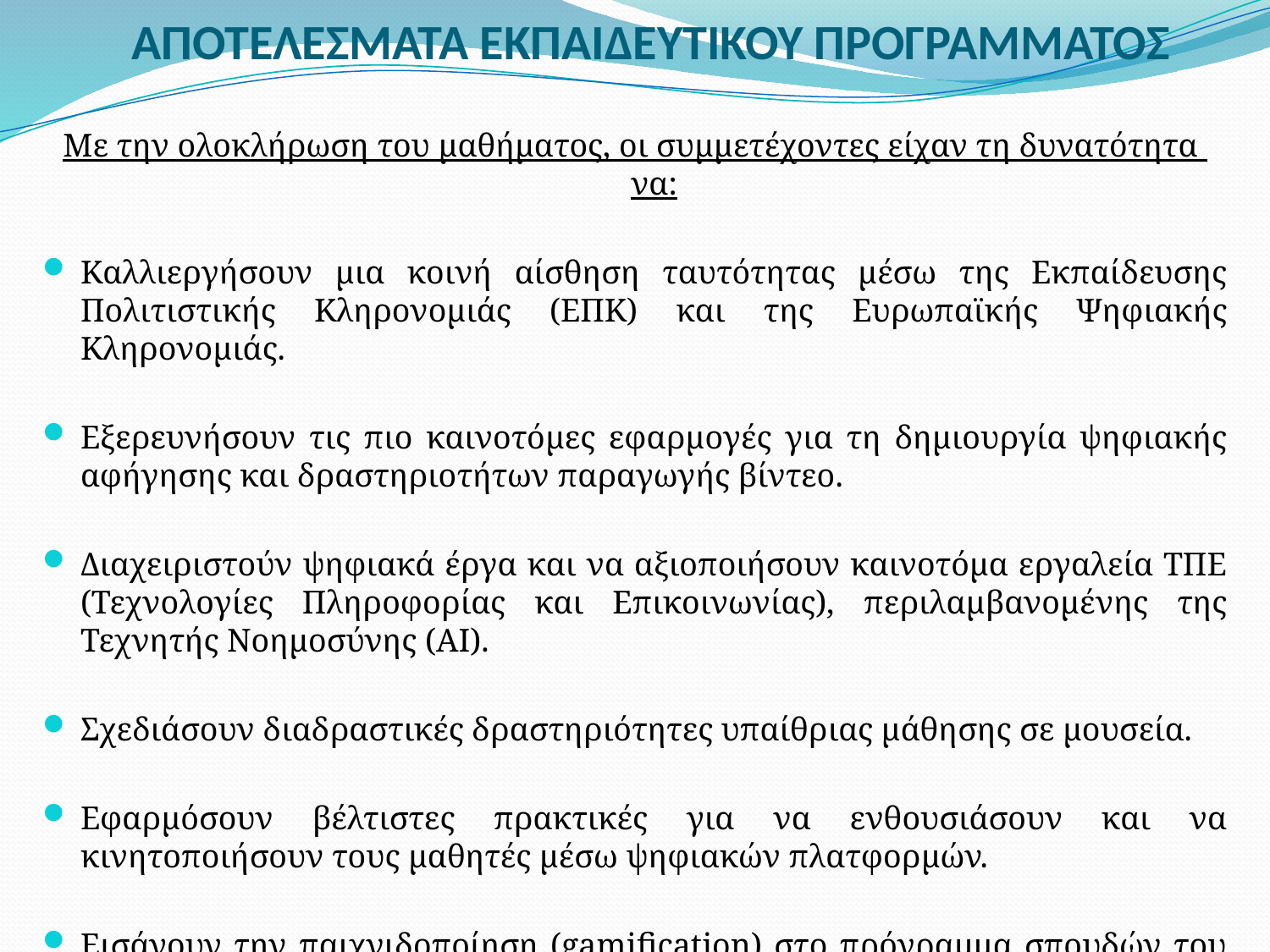

# ΑΠΟΤΕΛΕΣΜΑΤΑ ΕΚΠΑΙΔΕΥΤΙΚΟΥ ΠΡΟΓΡΑΜΜΑΤΟΣ
Με την ολοκλήρωση του μαθήματος, οι συμμετέχοντες είχαν τη δυνατότητα  να:

Καλλιεργήσουν μια κοινή αίσθηση ταυτότητας μέσω της Εκπαίδευσης Πολιτιστικής Κληρονομιάς (ΕΠΚ) και της Ευρωπαϊκής Ψηφιακής Κληρονομιάς.

Εξερευνήσουν τις πιο καινοτόμες εφαρμογές για τη δημιουργία ψηφιακής αφήγησης και δραστηριοτήτων παραγωγής βίντεο.

Διαχειριστούν ψηφιακά έργα και να αξιοποιήσουν καινοτόμα εργαλεία ΤΠΕ (Τεχνολογίες Πληροφορίας και Επικοινωνίας), περιλαμβανομένης της Τεχνητής Νοημοσύνης (AI).

Σχεδιάσουν διαδραστικές δραστηριότητες υπαίθριας μάθησης σε μουσεία.

Εφαρμόσουν βέλτιστες πρακτικές για να ενθουσιάσουν και να κινητοποιήσουν τους μαθητές μέσω ψηφιακών πλατφορμών.

Εισάγουν την παιχνιδοποίηση (gamification) στο πρόγραμμα σπουδών του σχολείου τους.

Ανάπτυξαν δραστηριότητες μάθησης που ενίσχυσαν τις βασικές δεξιότητες των μαθητών (Συνεργασία, Επικοινωνία, Δημιουργικότητα, και Κριτική Σκέψη) με τη βοήθεια ψηφιακών εργαλείων.